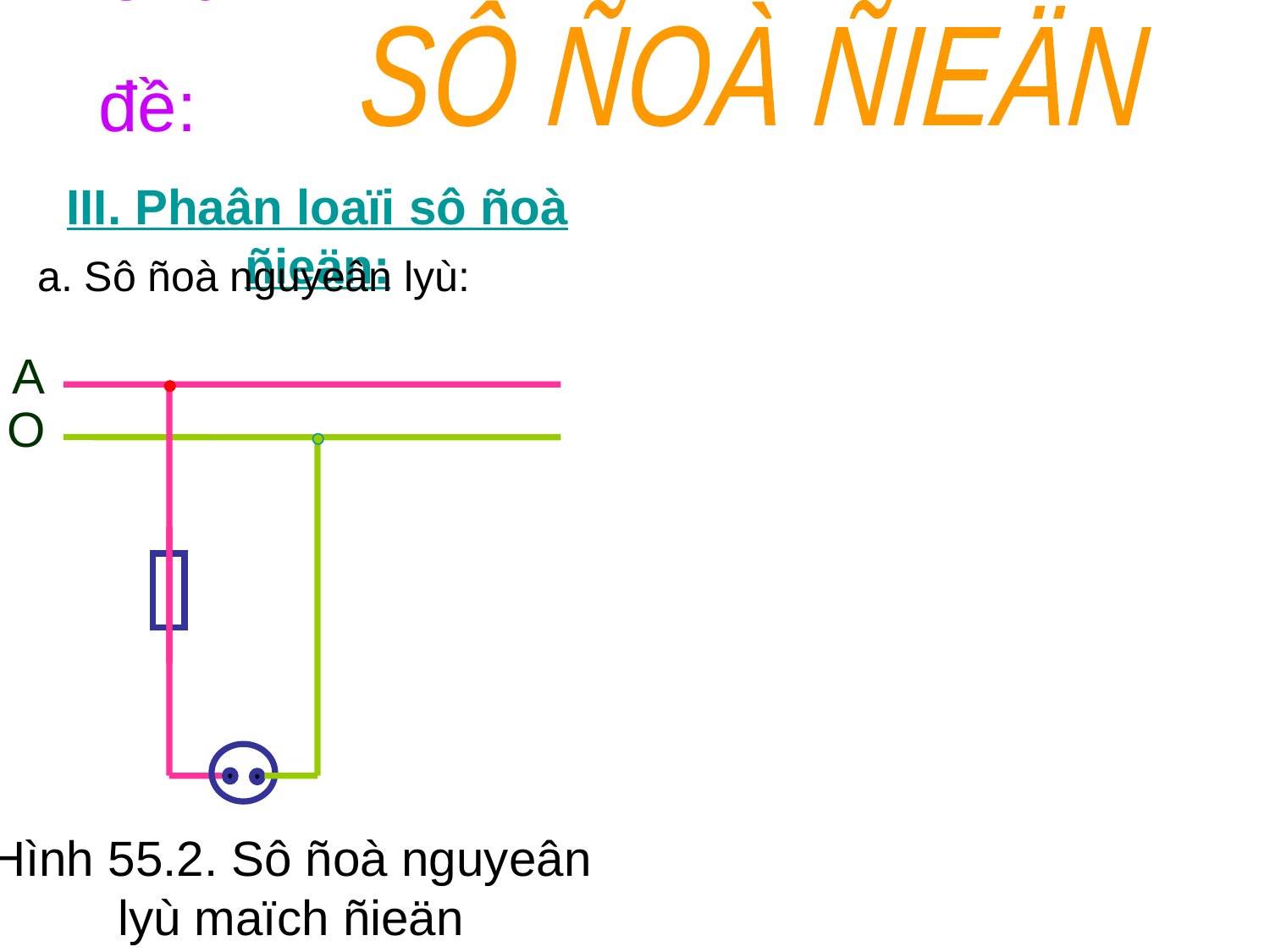

Chủ đề:
SÔ ÑOÀ ÑIEÄN
III. Phaân loaïi sô ñoà ñieän:
a. Sô ñoà nguyeân lyù:

A

O

Hình 55.2. Sô ñoà nguyeân lyù maïch ñieän